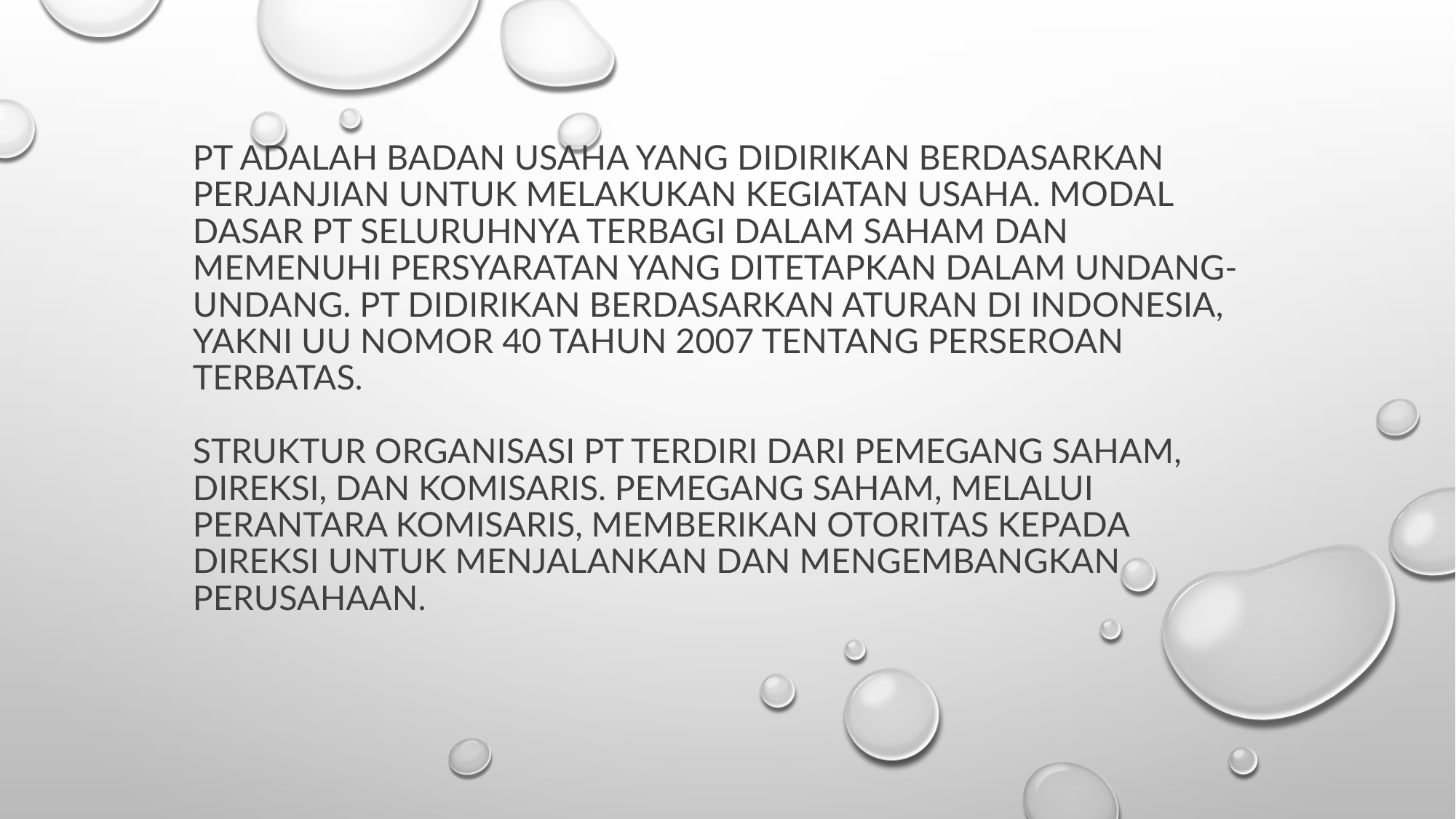

# PT adalah badan usaha yang didirikan berdasarkan perjanjian untuk melakukan kegiatan usaha. Modal dasar PT seluruhnya terbagi dalam saham dan memenuhi persyaratan yang ditetapkan dalam undang-undang. PT didirikan berdasarkan aturan di Indonesia, yakni UU Nomor 40 Tahun 2007 tentang Perseroan Terbatas. Struktur organisasi PT terdiri dari pemegang saham, direksi, dan komisaris. Pemegang saham, melalui perantara komisaris, memberikan otoritas kepada direksi untuk menjalankan dan mengembangkan perusahaan.